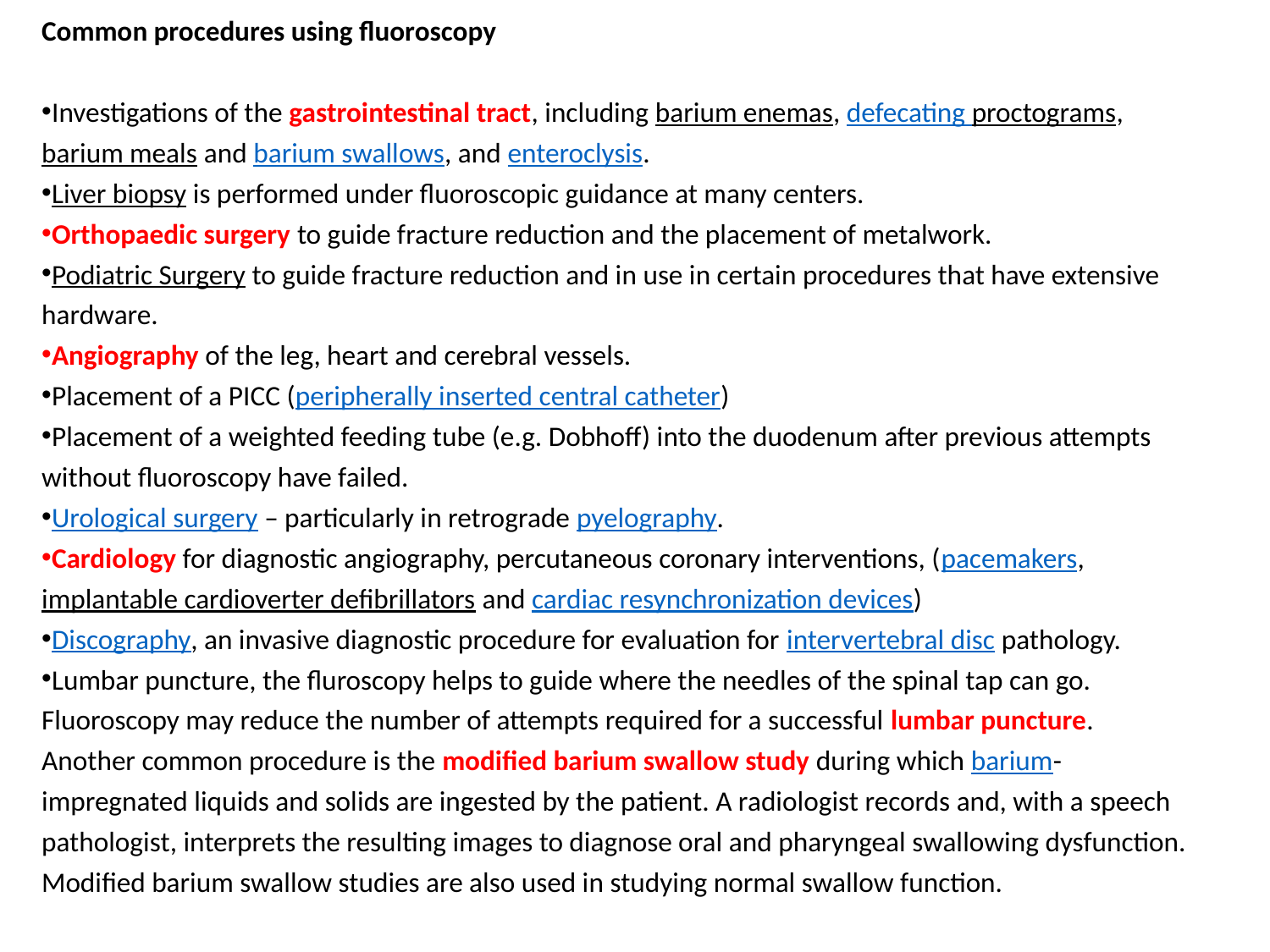

Common procedures using fluoroscopy

Investigations of the gastrointestinal tract, including barium enemas, defecating proctograms, barium meals and barium swallows, and enteroclysis.
Liver biopsy is performed under fluoroscopic guidance at many centers.
Orthopaedic surgery to guide fracture reduction and the placement of metalwork.
Podiatric Surgery to guide fracture reduction and in use in certain procedures that have extensive hardware.
Angiography of the leg, heart and cerebral vessels.
Placement of a PICC (peripherally inserted central catheter)
Placement of a weighted feeding tube (e.g. Dobhoff) into the duodenum after previous attempts without fluoroscopy have failed.
Urological surgery – particularly in retrograde pyelography.
Cardiology for diagnostic angiography, percutaneous coronary interventions, (pacemakers, implantable cardioverter defibrillators and cardiac resynchronization devices)
Discography, an invasive diagnostic procedure for evaluation for intervertebral disc pathology.
Lumbar puncture, the fluroscopy helps to guide where the needles of the spinal tap can go. Fluoroscopy may reduce the number of attempts required for a successful lumbar puncture.
Another common procedure is the modified barium swallow study during which barium-impregnated liquids and solids are ingested by the patient. A radiologist records and, with a speech pathologist, interprets the resulting images to diagnose oral and pharyngeal swallowing dysfunction. Modified barium swallow studies are also used in studying normal swallow function.